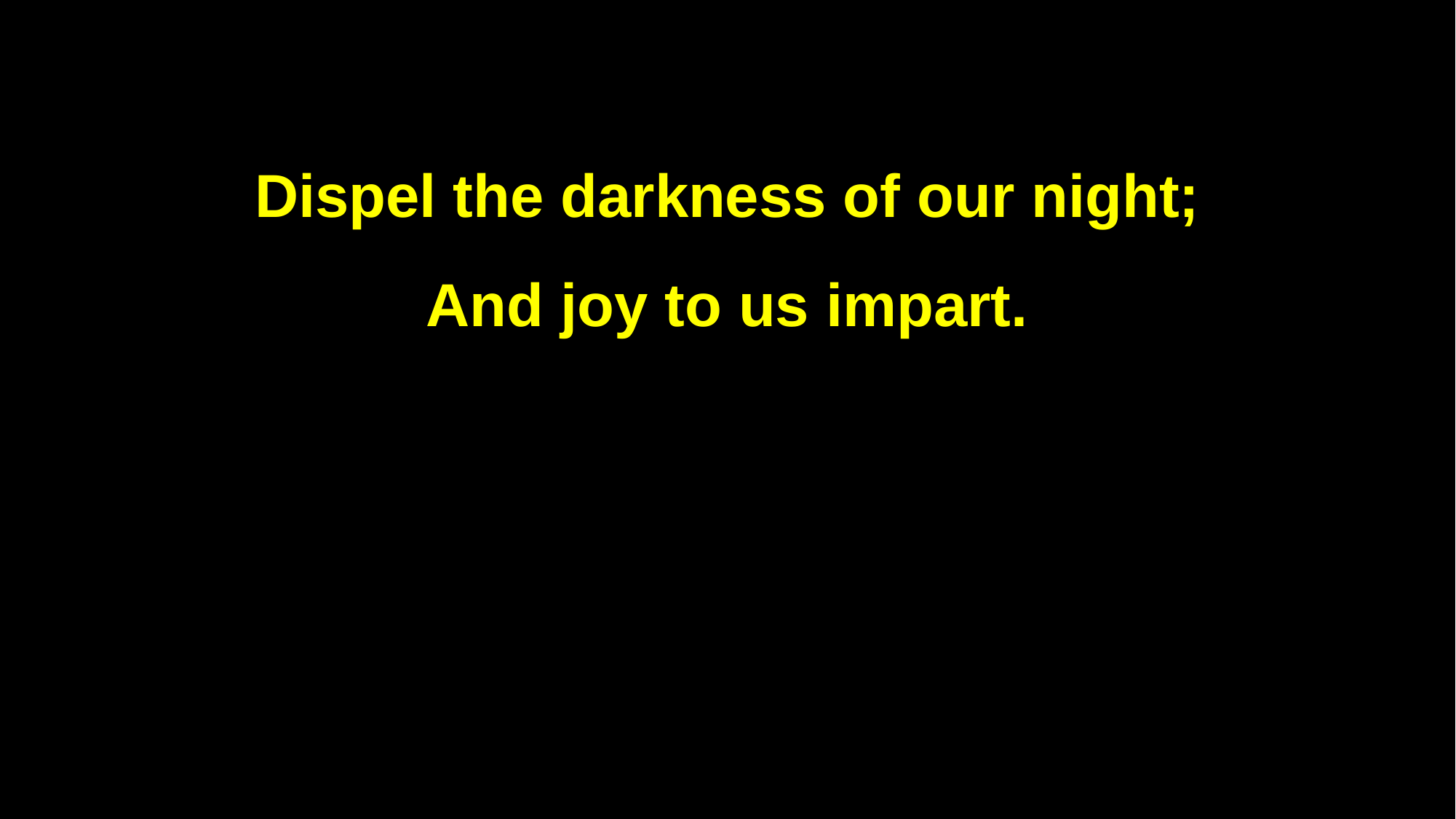

Dispel the darkness of our night;
And joy to us impart.